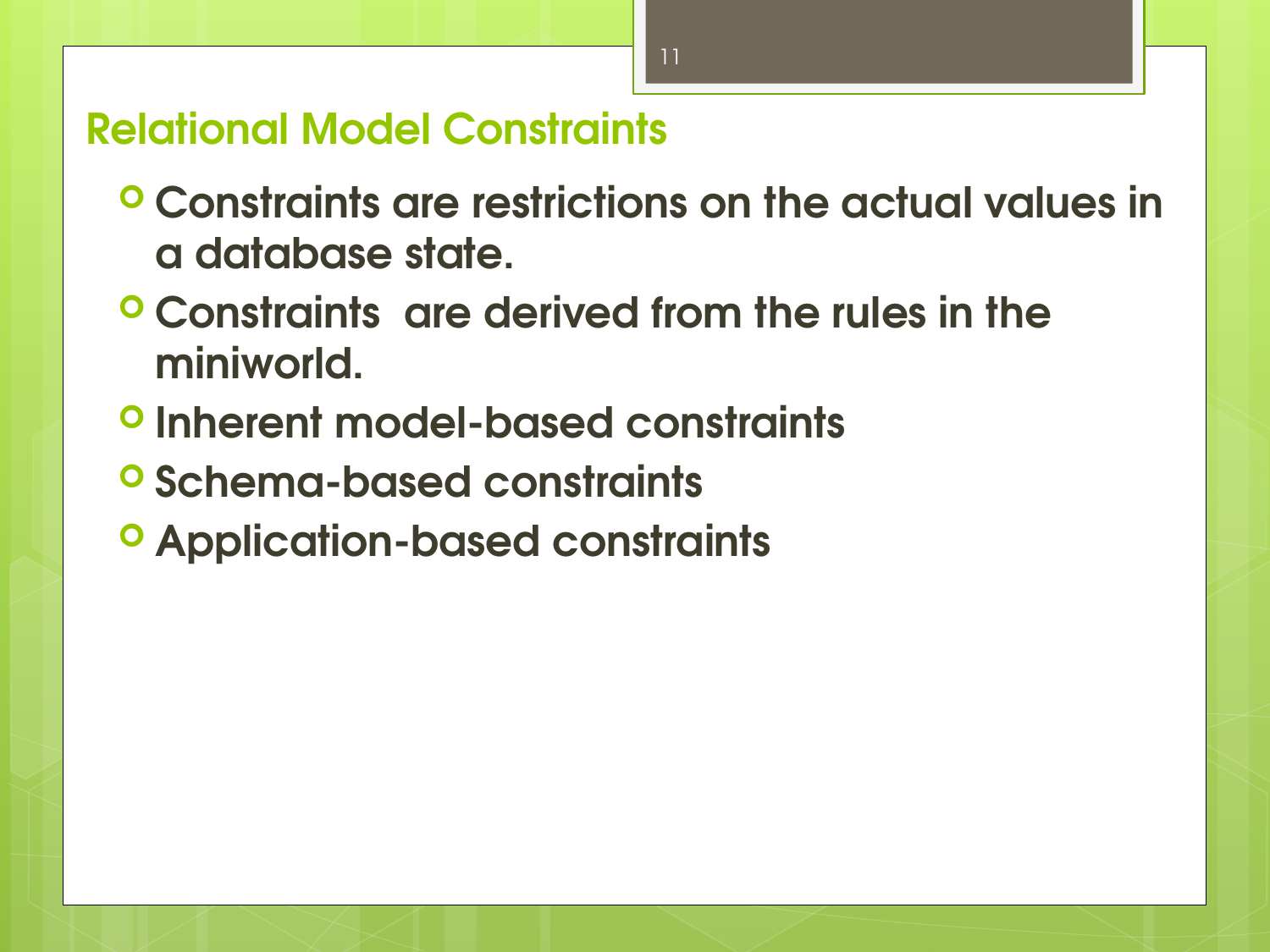

11
# Relational Model Constraints
Constraints are restrictions on the actual values in a database state.
Constraints  are derived from the rules in the miniworld.
Inherent model-based constraints
Schema-based constraints
Application-based constraints